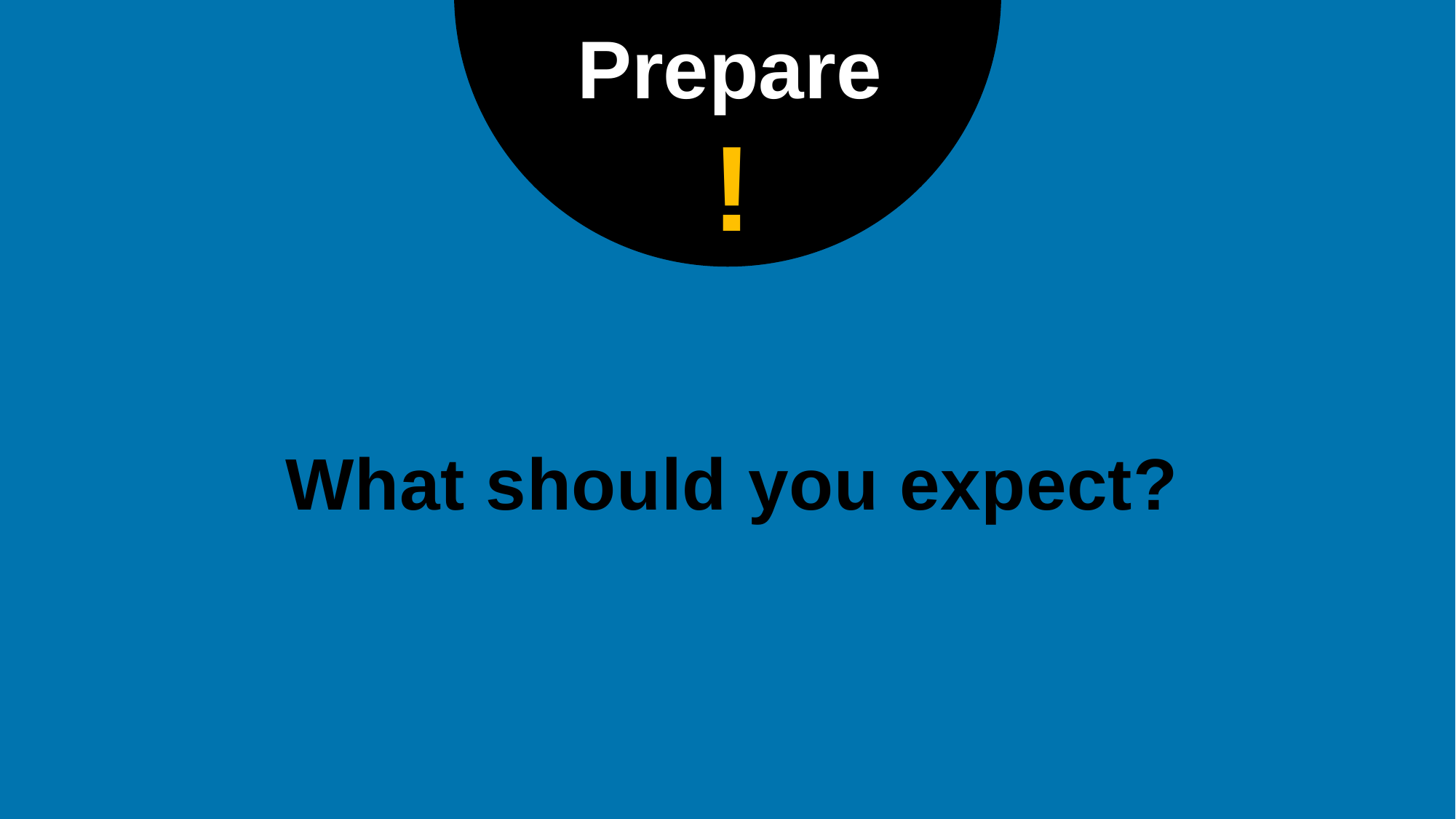

Prepare
# What should you expect?
!